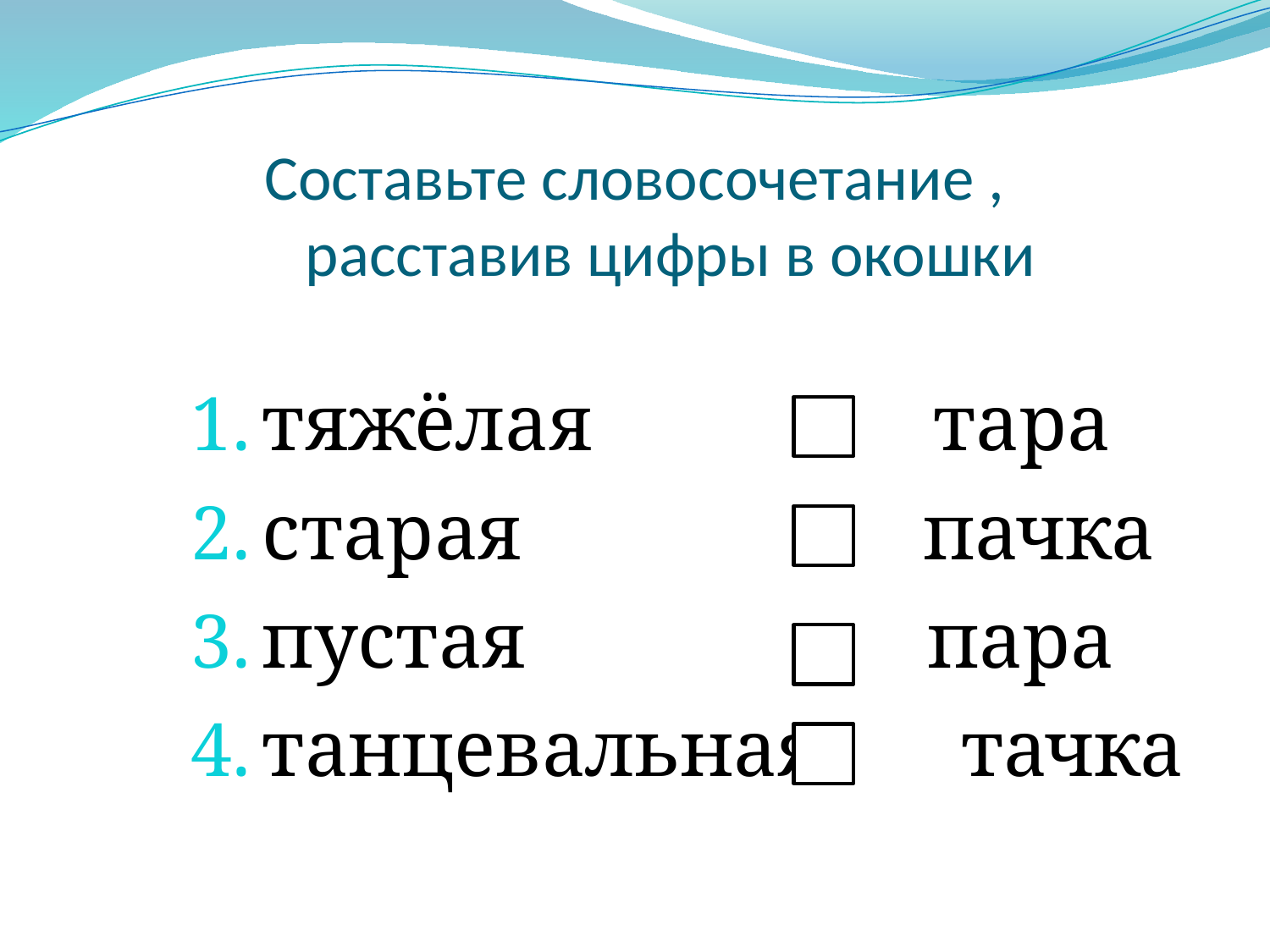

# Составьте словосочетание ,        расставив цифры в окошки
тяжёлая                 тара
старая                    пачка
пустая                    пара
танцевальная       тачка